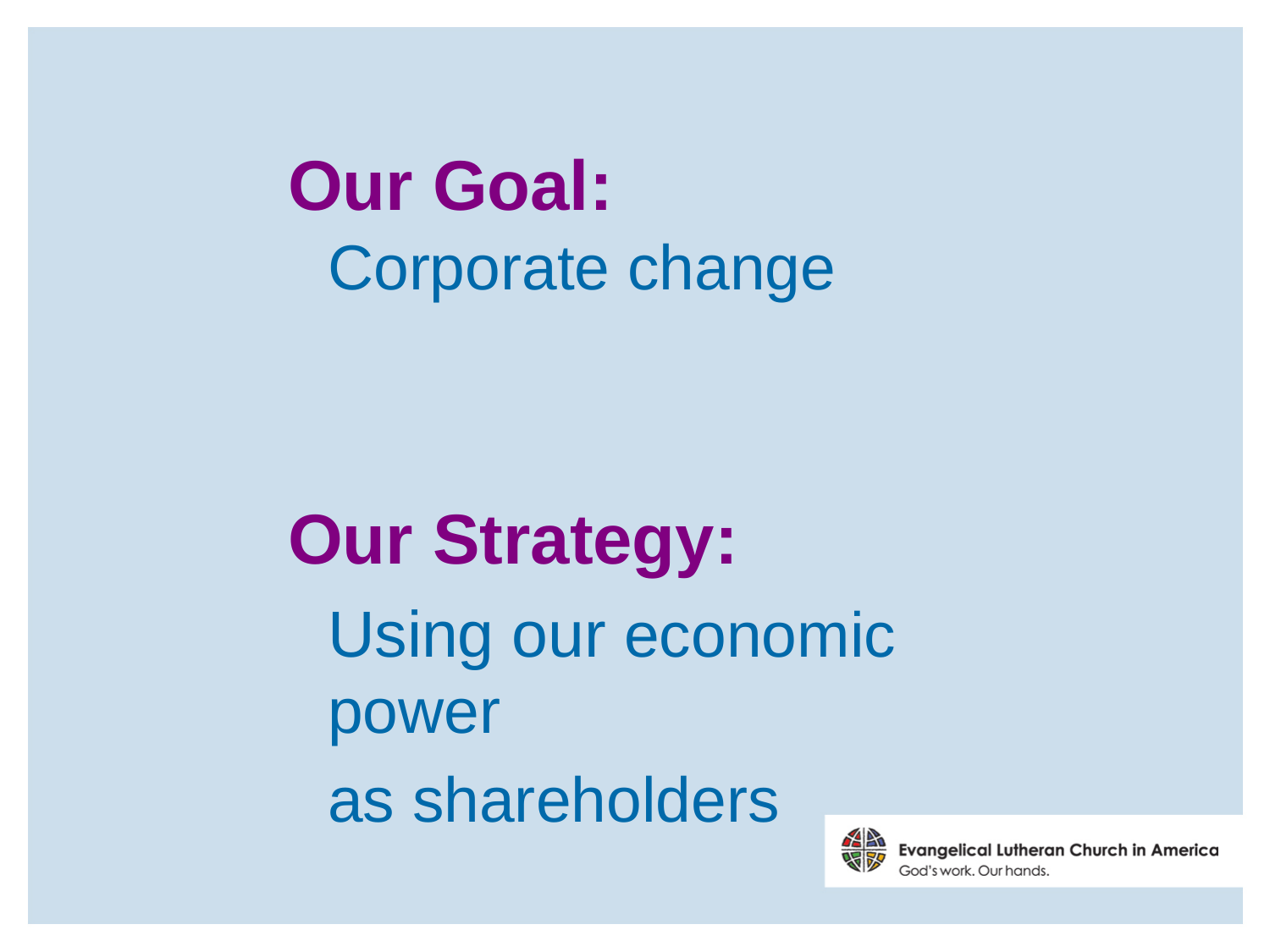

Our Goal:
Corporate change

Our Strategy:
	Using our economic power
	as shareholders